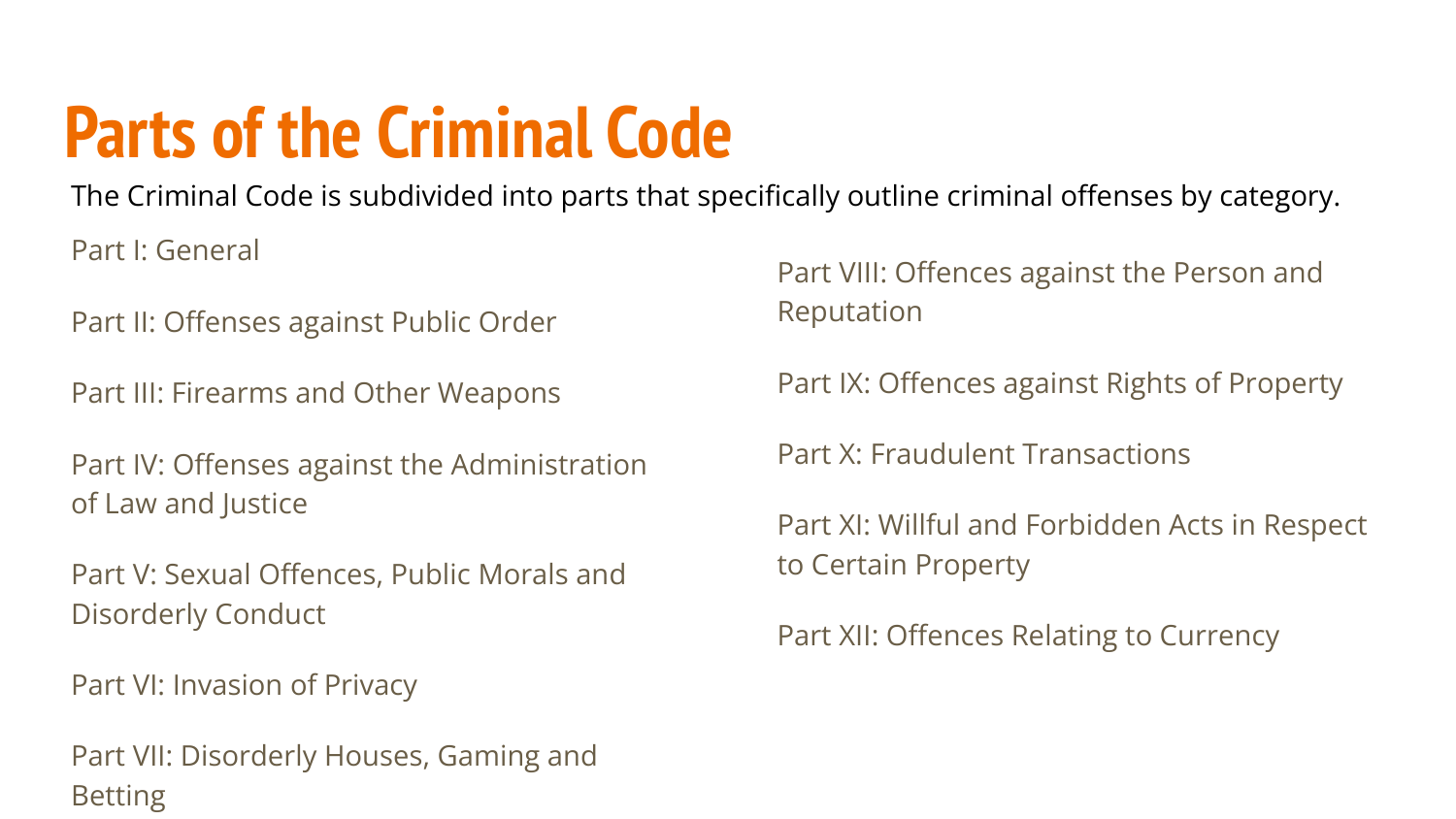

# Parts of the Criminal Code
The Criminal Code is subdivided into parts that specifically outline criminal offenses by category.
Part I: General
Part II: Offenses against Public Order
Part III: Firearms and Other Weapons
Part IV: Offenses against the Administration of Law and Justice
Part V: Sexual Offences, Public Morals and Disorderly Conduct
Part VI: Invasion of Privacy
Part VII: Disorderly Houses, Gaming and Betting
Part VIII: Offences against the Person and Reputation
Part IX: Offences against Rights of Property
Part X: Fraudulent Transactions
Part XI: Willful and Forbidden Acts in Respect to Certain Property
Part XII: Offences Relating to Currency